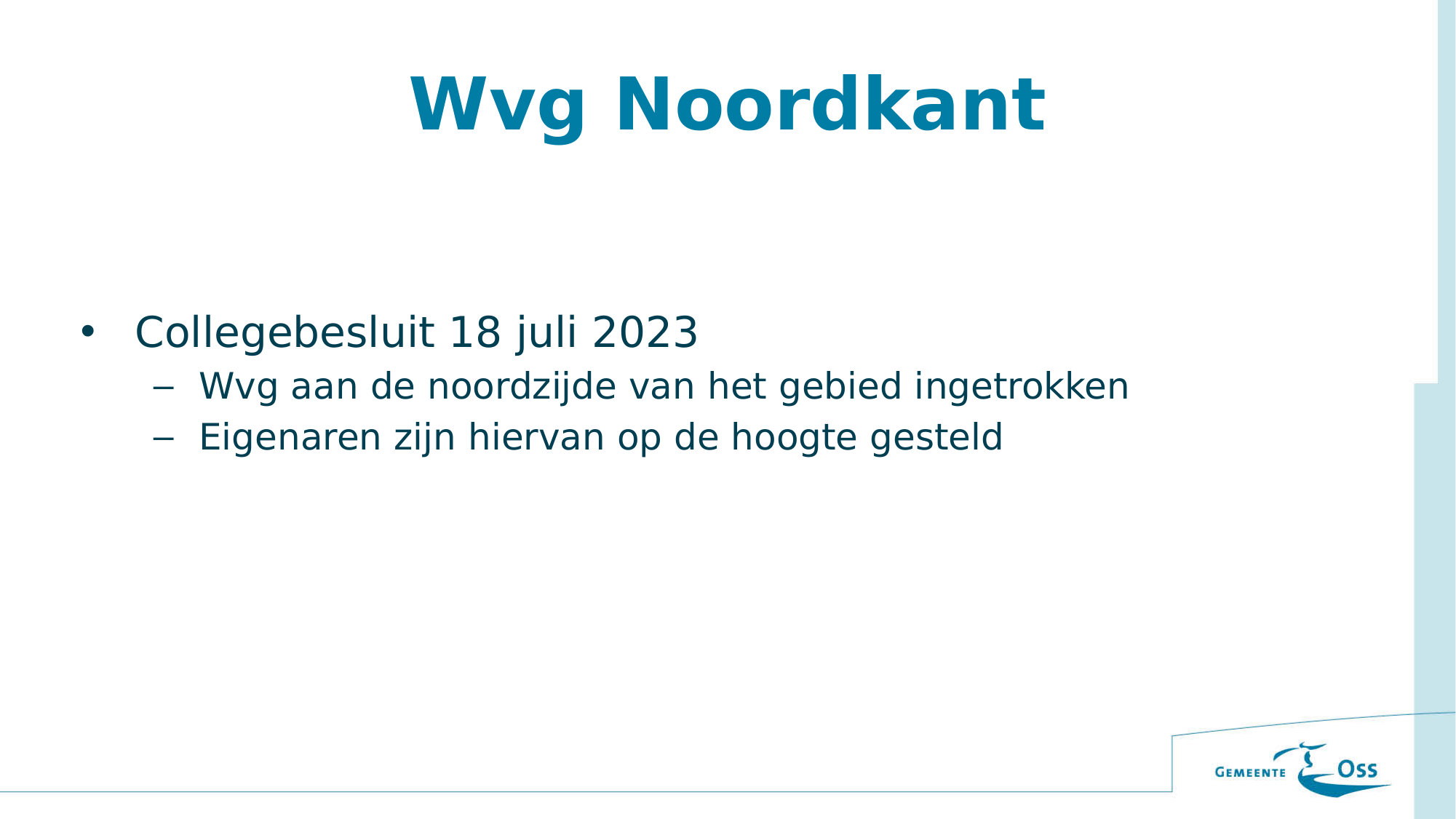

# Wvg Noordkant
Collegebesluit 18 juli 2023
Wvg aan de noordzijde van het gebied ingetrokken
Eigenaren zijn hiervan op de hoogte gesteld